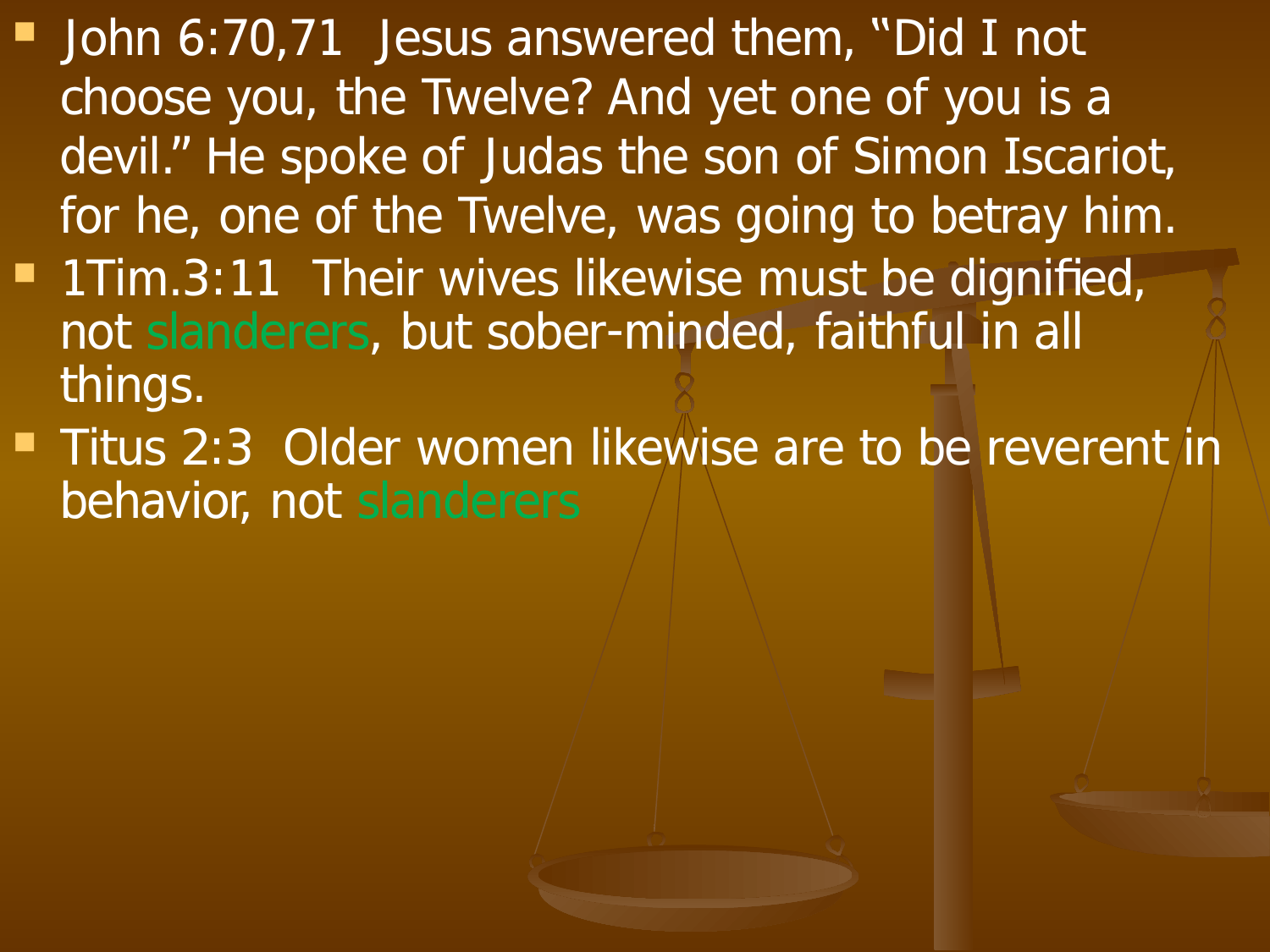

John 6:70,71  Jesus answered them, “Did I not choose you, the Twelve? And yet one of you is a devil.” He spoke of Judas the son of Simon Iscariot, for he, one of the Twelve, was going to betray him.
1Tim.3:11  Their wives likewise must be dignified, not slanderers, but sober-minded, faithful in all things.
Titus 2:3  Older women likewise are to be reverent in behavior, not slanderers

#